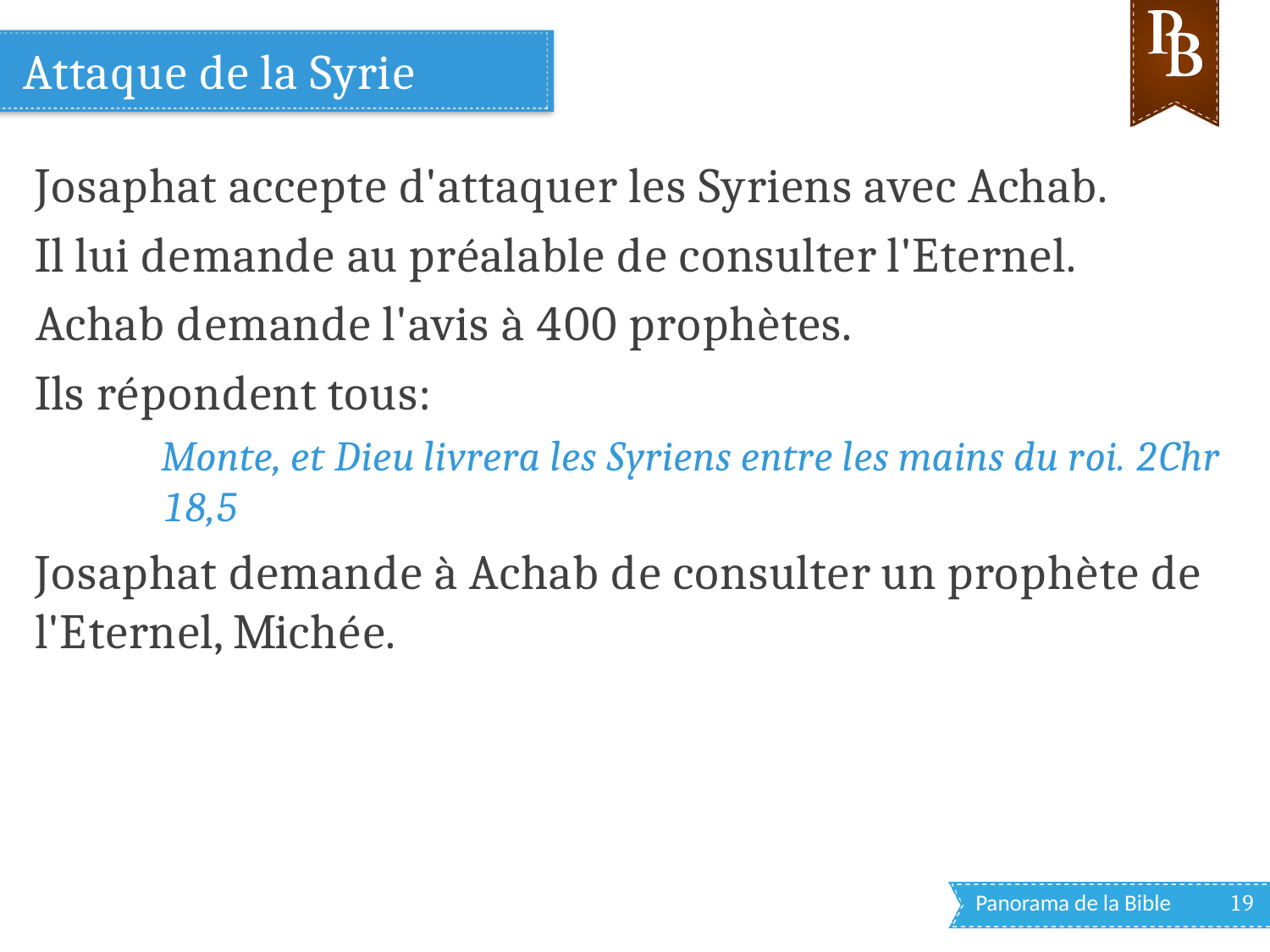

# Attaque de la Syrie
Josaphat accepte d'attaquer les Syriens avec Achab.
Il lui demande au préalable de consulter l'Eternel.
Achab demande l'avis à 400 prophètes.
Ils répondent tous:
Monte, et Dieu livrera les Syriens entre les mains du roi. 2Chr 18,5
Josaphat demande à Achab de consulter un prophète de l'Eternel, Michée.